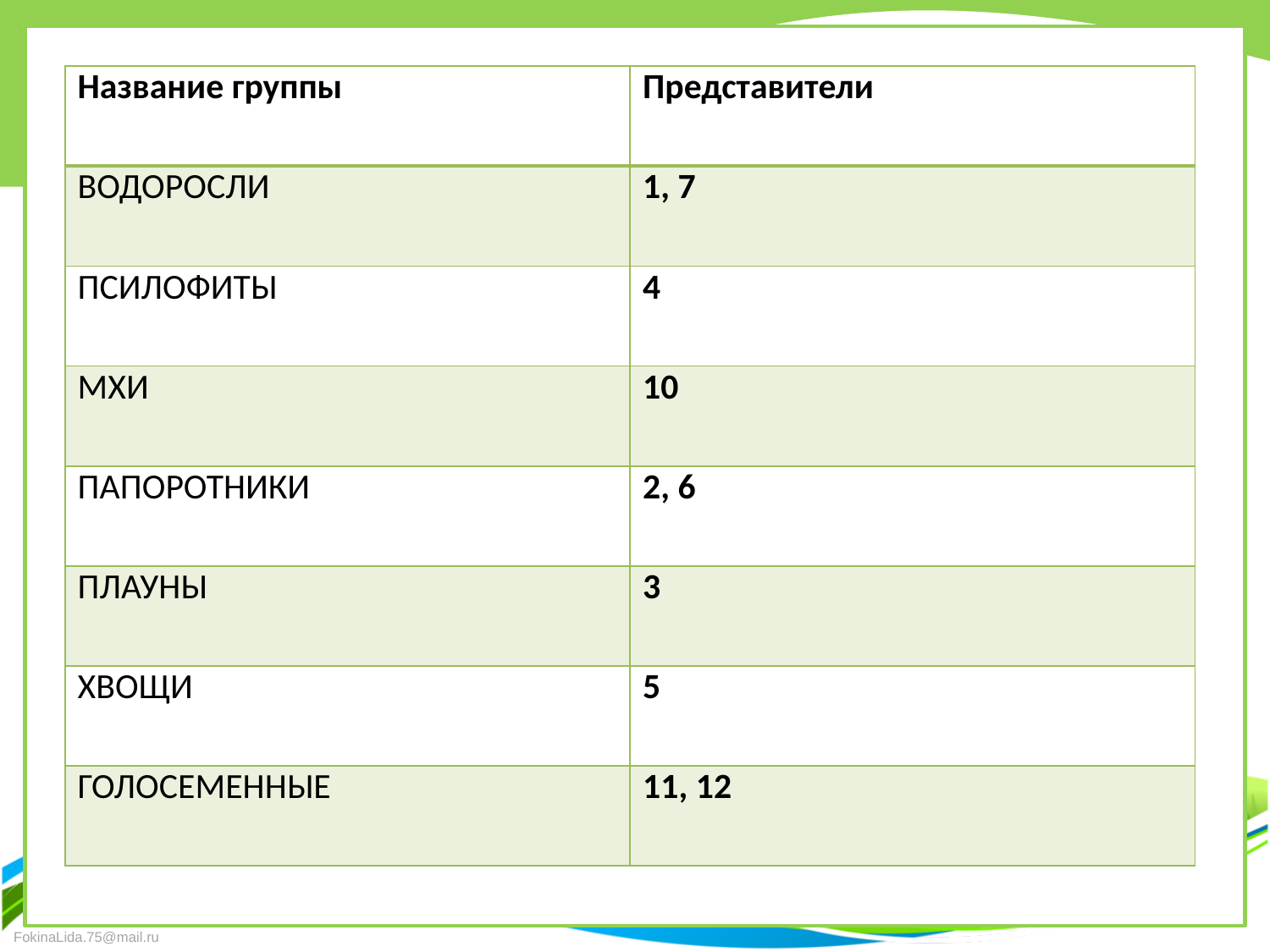

| Название группы | Представители |
| --- | --- |
| ВОДОРОСЛИ | 1, 7 |
| ПСИЛОФИТЫ | 4 |
| МХИ | 10 |
| ПАПОРОТНИКИ | 2, 6 |
| ПЛАУНЫ | 3 |
| ХВОЩИ | 5 |
| ГОЛОСЕМЕННЫЕ | 11, 12 |